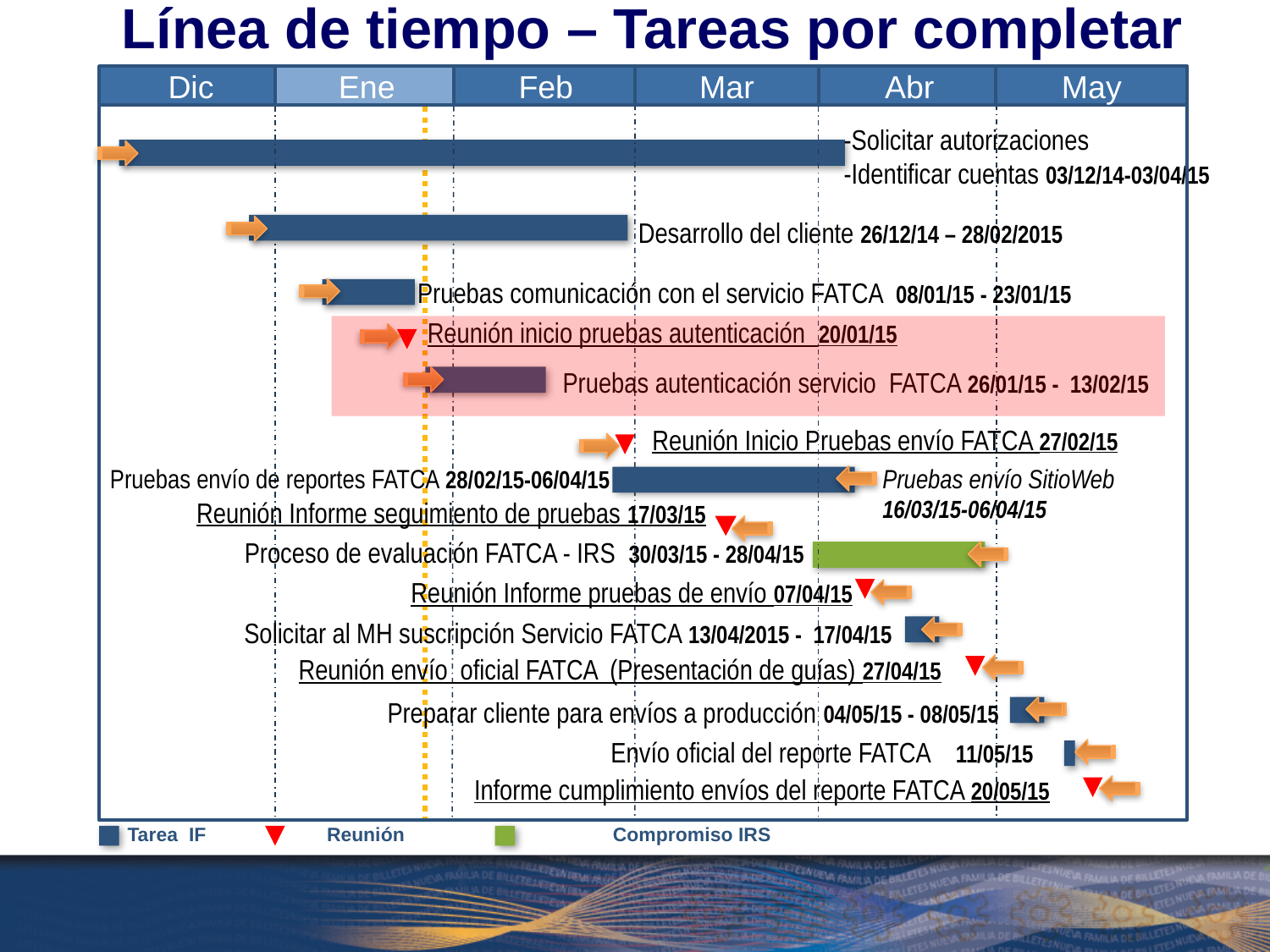

Línea de tiempo – Tareas por completar
Dic
Ene
Feb
Mar
May
Abr

 -Solicitar autorizaciones
 -Identificar cuentas 03/12/14-03/04/15

Desarrollo del cliente 26/12/14 – 28/02/2015

Pruebas comunicación con el servicio FATCA  08/01/15 - 23/01/15

Reunión inicio pruebas autenticación  20/01/15

Pruebas autenticación servicio  FATCA 26/01/15 -  13/02/15

Reunión Inicio Pruebas envío FATCA 27/02/15

Pruebas envío de reportes FATCA 28/02/15-06/04/15

Pruebas envío SitioWeb
16/03/15-06/04/15

Reunión Informe seguimiento de pruebas 17/03/15

II Fase

Proceso de evaluación FATCA - IRS  30/03/15 - 28/04/15

Reunión Informe pruebas de envío 07/04/15

Solicitar al MH suscripción Servicio FATCA 13/04/2015 -  17/04/15

Reunión envío  oficial FATCA  (Presentación de guías) 27/04/15

Preparar cliente para envíos a producción 04/05/15 - 08/05/15

Envío oficial del reporte FATCA    11/05/15

Informe cumplimiento envíos del reporte FATCA 20/05/15

Tarea  IF                      Reunión                                      Compromiso IRS